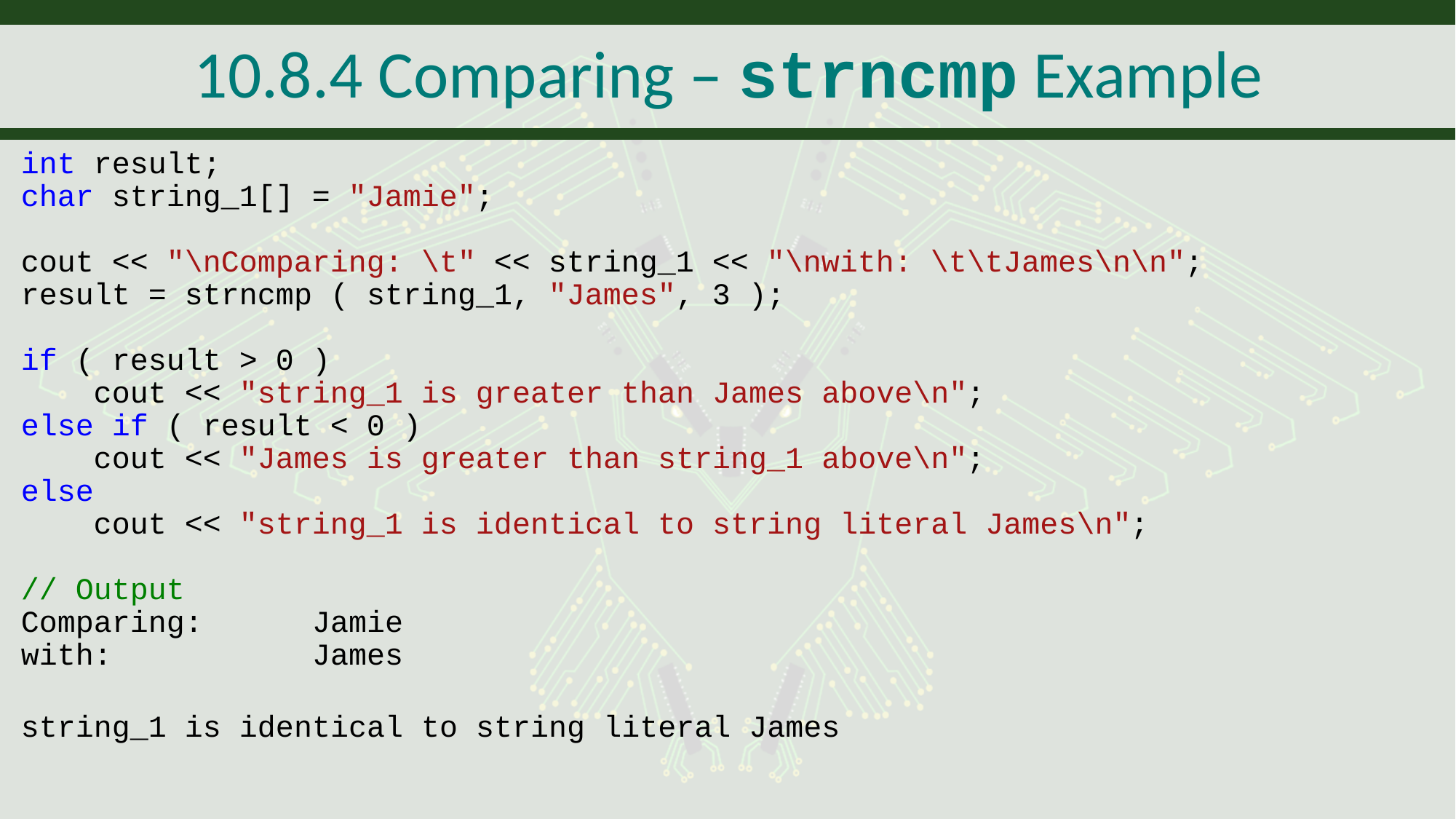

# 10.8.4 Comparing – strncmp Example
int result;
char string_1[] = "Jamie";

cout << "\nComparing: \t" << string_1 << "\nwith: \t\tJames\n\n";
result = strncmp ( string_1, "James", 3 );

if ( result > 0 )
    cout << "string_1 is greater than James above\n";
else if ( result < 0 )
    cout << "James is greater than string_1 above\n";
else
    cout << "string_1 is identical to string literal James\n";

// Output
Comparing:      Jamie
with:           James

string_1 is identical to string literal James